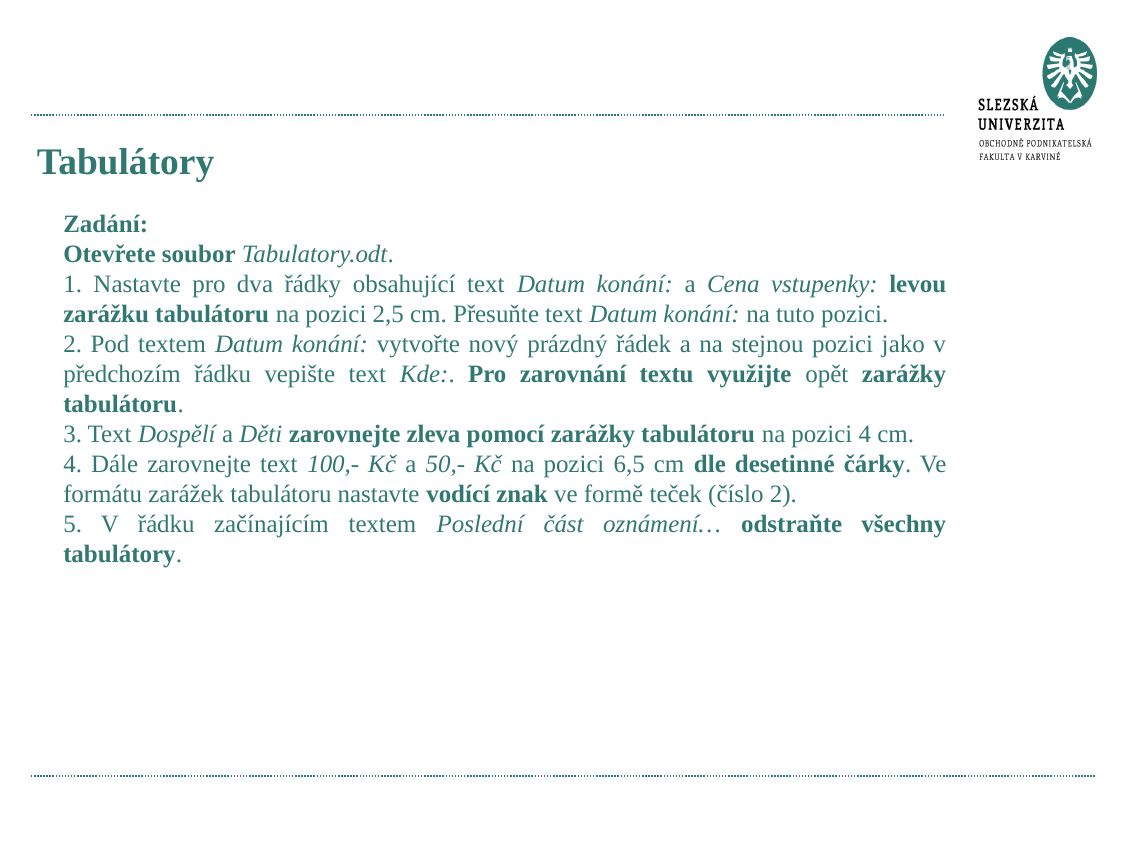

# Tabulátory
Zadání:
Otevřete soubor Tabulatory.odt.
1. Nastavte pro dva řádky obsahující text Datum konání: a Cena vstupenky: levou zarážku tabulátoru na pozici 2,5 cm. Přesuňte text Datum konání: na tuto pozici.
2. Pod textem Datum konání: vytvořte nový prázdný řádek a na stejnou pozici jako v předchozím řádku vepište text Kde:. Pro zarovnání textu využijte opět zarážky tabulátoru.
3. Text Dospělí a Děti zarovnejte zleva pomocí zarážky tabulátoru na pozici 4 cm.
4. Dále zarovnejte text 100,- Kč a 50,- Kč na pozici 6,5 cm dle desetinné čárky. Ve formátu zarážek tabulátoru nastavte vodící znak ve formě teček (číslo 2).
5. V řádku začínajícím textem Poslední část oznámení… odstraňte všechny tabulátory.